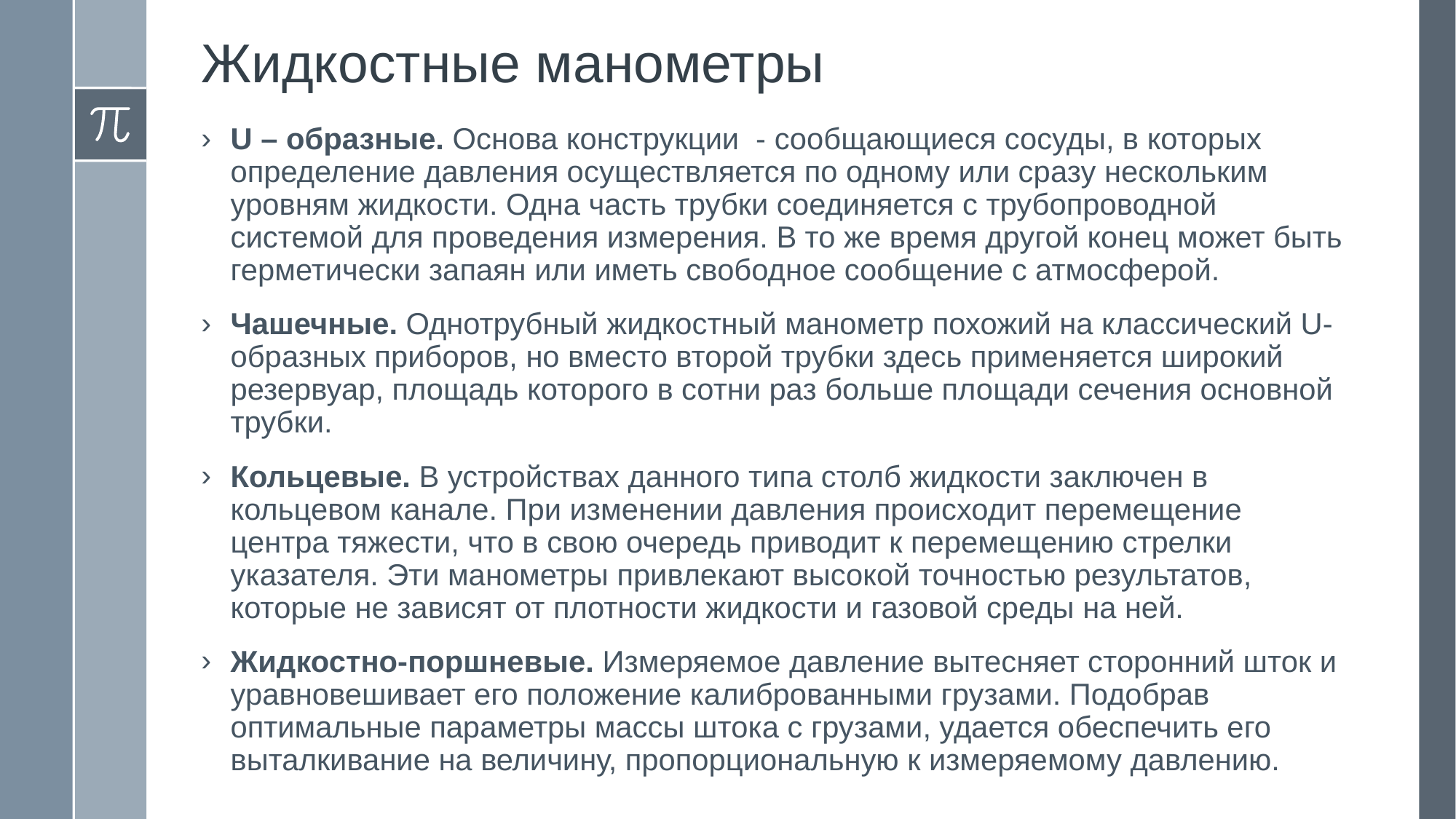

Жидкостные манометры
U – образные. Основа конструкции  - сообщающиеся сосуды, в которых определение давления осуществляется по одному или сразу нескольким уровням жидкости. Одна часть трубки соединяется с трубопроводной системой для проведения измерения. В то же время другой конец может быть герметически запаян или иметь свободное сообщение с атмосферой.
Чашечные. Однотрубный жидкостный манометр похожий на классический U-образных приборов, но вместо второй трубки здесь применяется широкий резервуар, площадь которого в сотни раз больше площади сечения основной трубки.
Кольцевые. В устройствах данного типа столб жидкости заключен в кольцевом канале. При изменении давления происходит перемещение центра тяжести, что в свою очередь приводит к перемещению стрелки указателя. Эти манометры привлекают высокой точностью результатов, которые не зависят от плотности жидкости и газовой среды на ней.
Жидкостно-поршневые. Измеряемое давление вытесняет сторонний шток и уравновешивает его положение калиброванными грузами. Подобрав оптимальные параметры массы штока с грузами, удается обеспечить его выталкивание на величину, пропорциональную к измеряемому давлению.